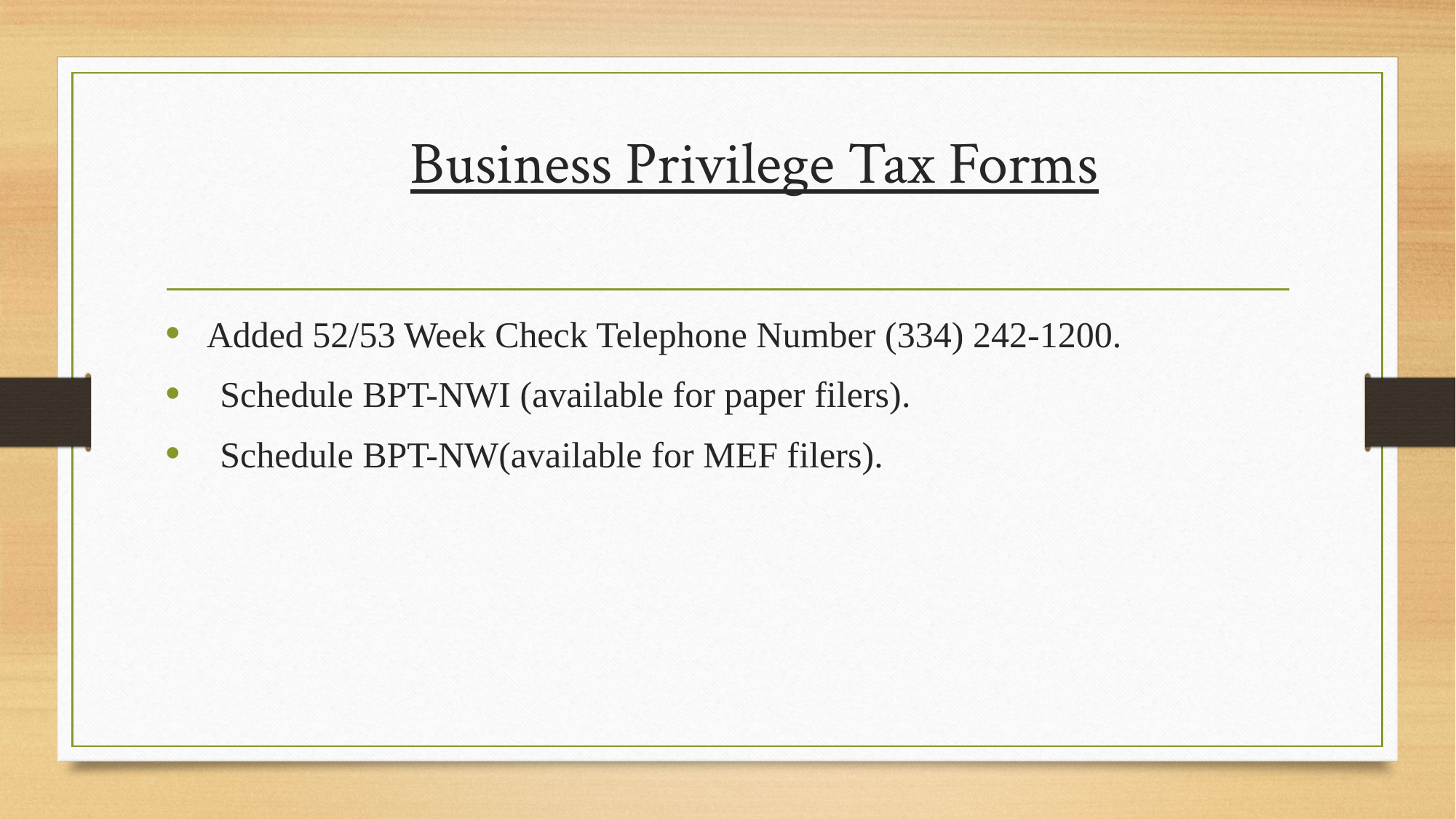

# Business Privilege Tax Forms
Added 52/53 Week Check Telephone Number (334) 242-1200.
Schedule BPT-NWI (available for paper filers).
Schedule BPT-NW(available for MEF filers).